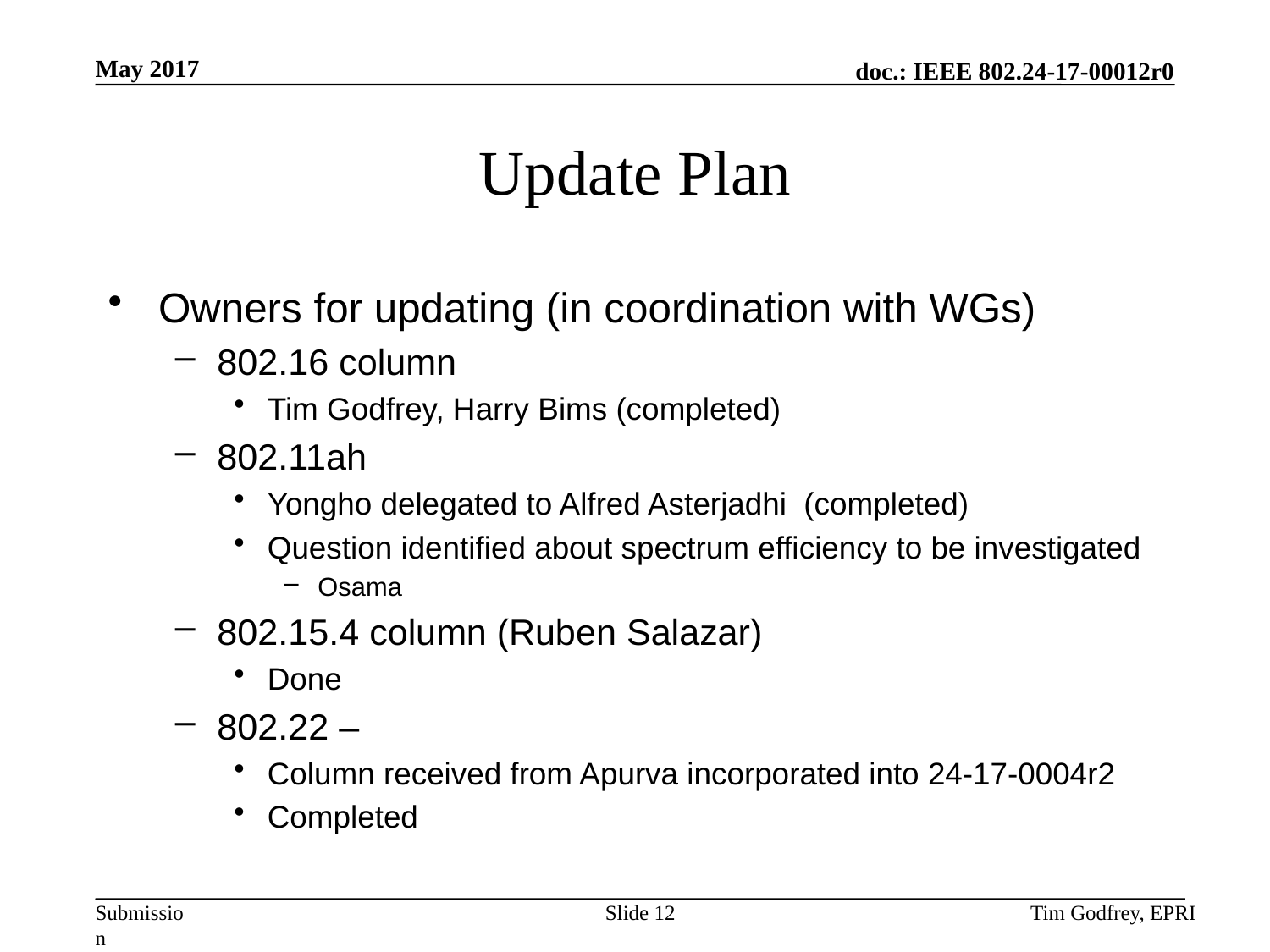

# Update Plan
Owners for updating (in coordination with WGs)
802.16 column
Tim Godfrey, Harry Bims (completed)
802.11ah
Yongho delegated to Alfred Asterjadhi  (completed)
Question identified about spectrum efficiency to be investigated
Osama
802.15.4 column (Ruben Salazar)
Done
802.22 –
Column received from Apurva incorporated into 24-17-0004r2
Completed

Slide 12
Tim Godfrey, EPRI